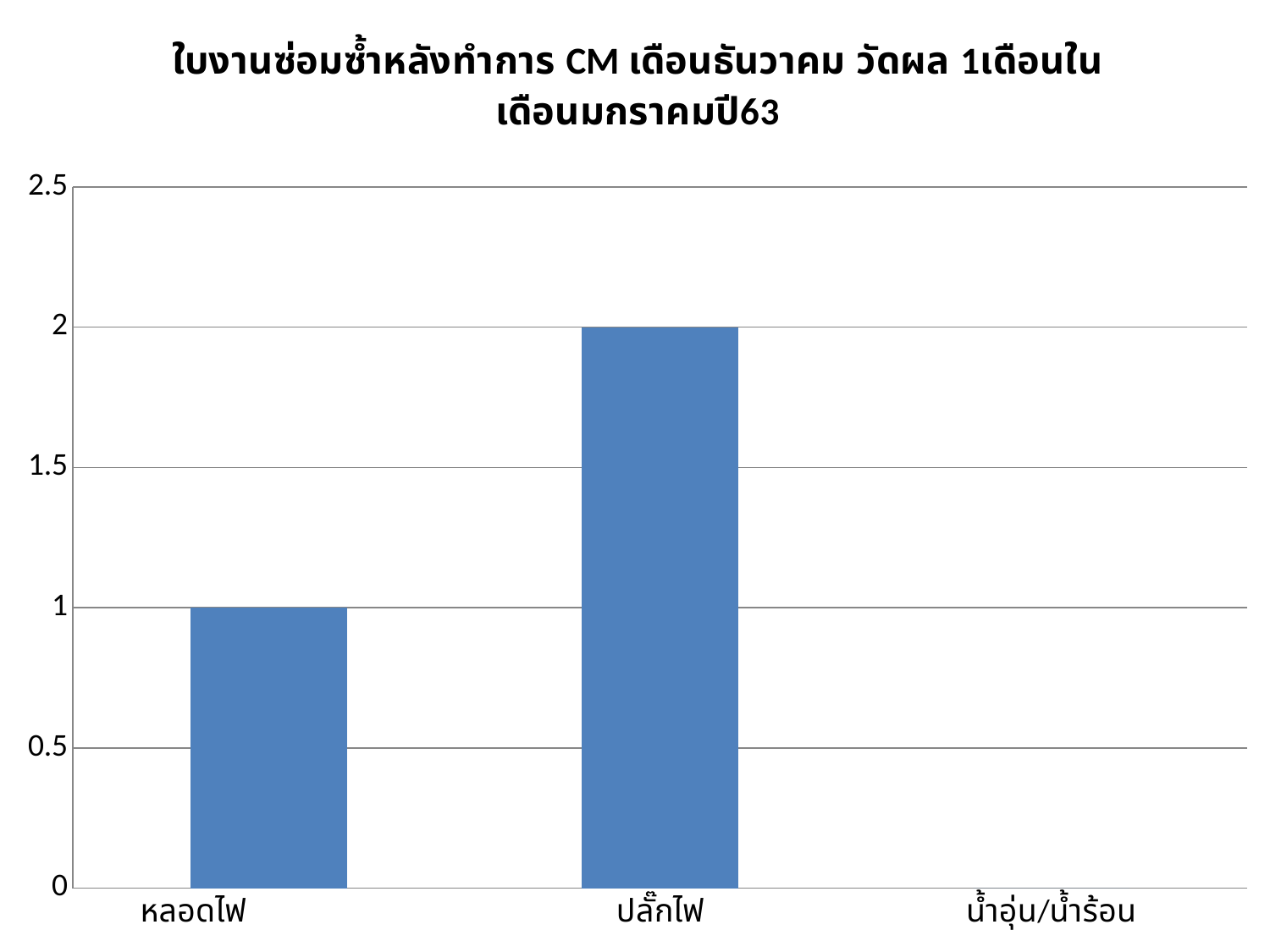

### Chart: ใบงานซ่อมซ้ำหลังทำการ CM เดือนธันวาคม วัดผล 1เดือนในเดือนมกราคมปี63

| Category | จำนวนใบซ่อมซ้ำ |
|---|---|
| หลอดไฟ                    | 1.0 |
| ปลั๊กไฟ | 2.0 |
| น้ำอุ่น/น้ำร้อน | 0.0 |